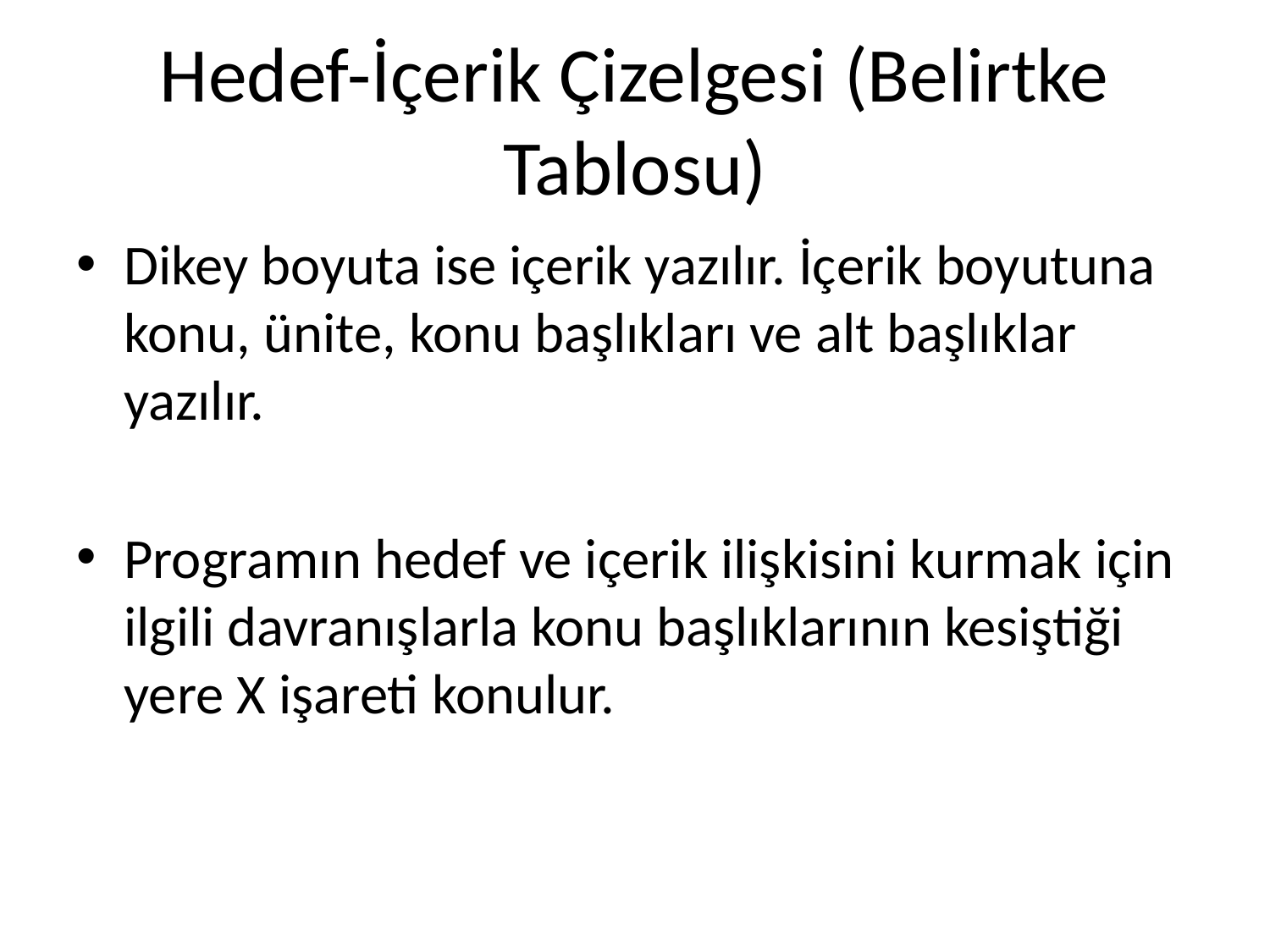

# Hedef-İçerik Çizelgesi (Belirtke Tablosu)
Dikey boyuta ise içerik yazılır. İçerik boyutuna konu, ünite, konu başlıkları ve alt başlıklar yazılır.

Programın hedef ve içerik ilişkisini kurmak için ilgili davranışlarla konu başlıklarının kesiştiği yere X işareti konulur.